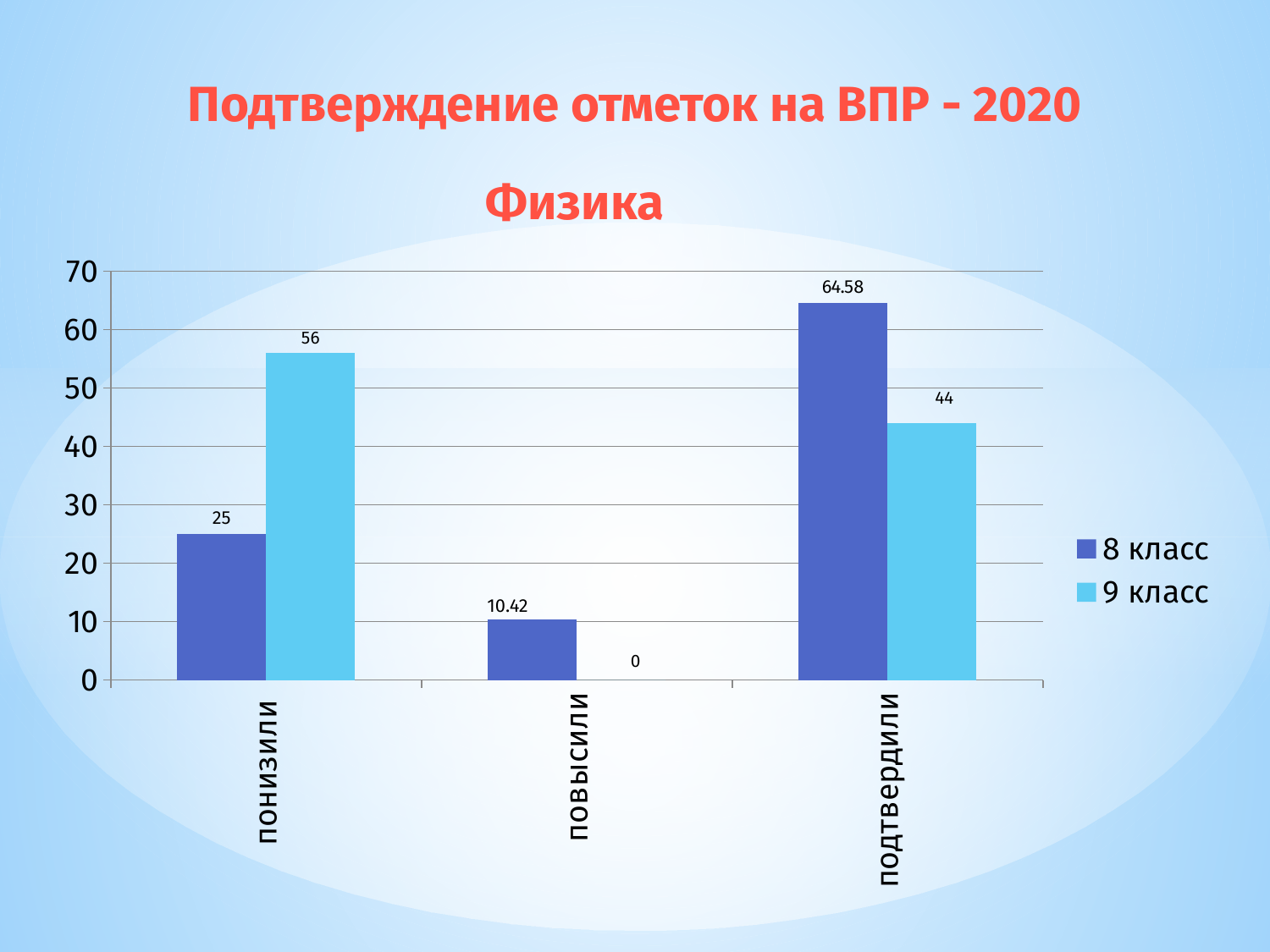

Подтверждение отметок на ВПР - 2020
Физика

### Chart

| Category | 8 класс | 9 класс |
|---|---|---|
| понизили  | 25.0 | 56.0 |
| повысили | 10.42 | 0.0 |
| подтвердили | 64.58 | 44.0 |